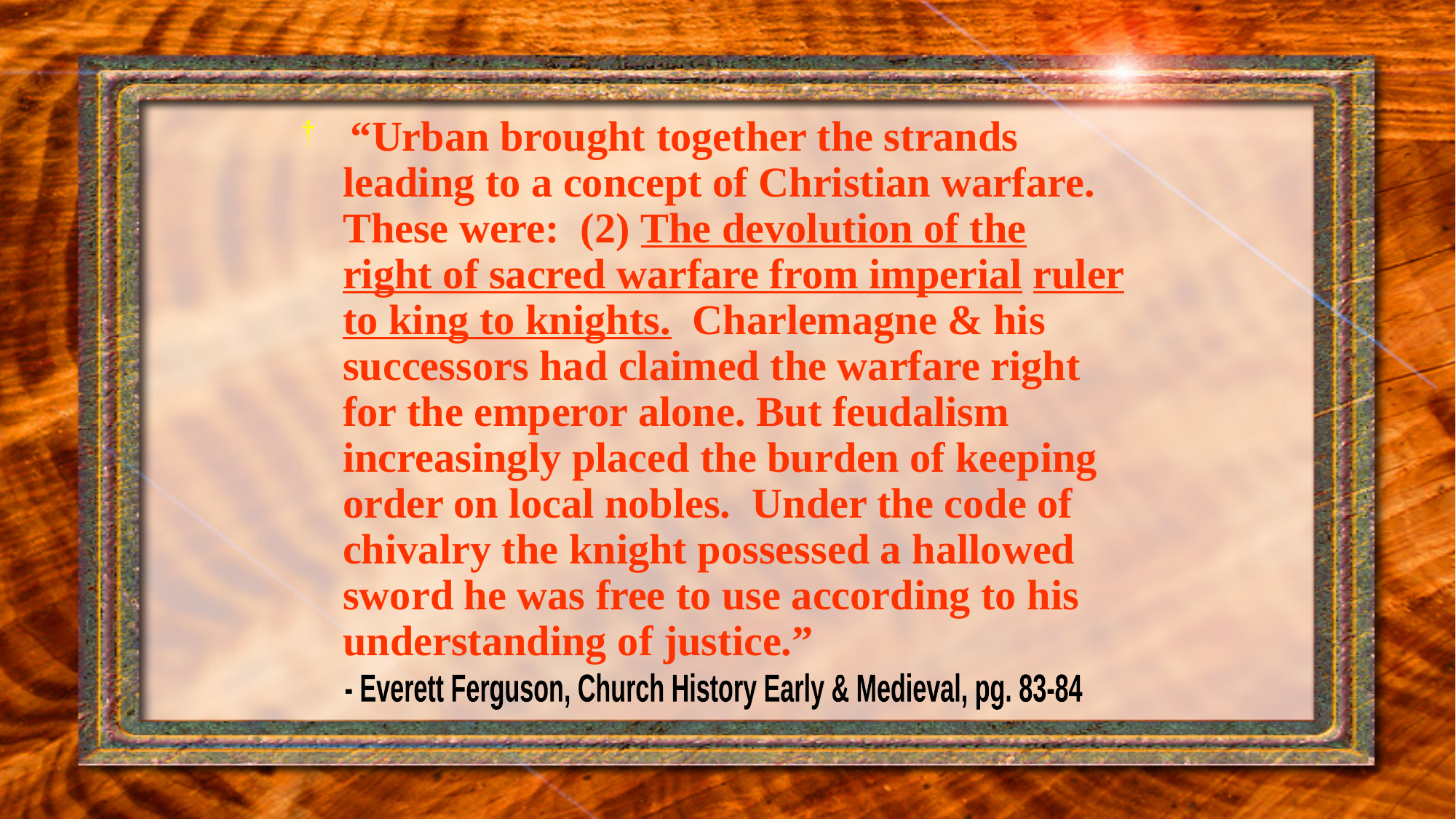

“Urban brought together the strands leading to a concept of Christian warfare.  These were:  (2) The devolution of the right of sacred warfare from imperial ruler to king to knights.  Charlemagne & his successors had claimed the warfare right for the emperor alone. But feudalism increasingly placed the burden of keeping order on local nobles.  Under the code of chivalry the knight possessed a hallowed sword he was free to use according to his understanding of justice.”
- Everett Ferguson, Church History Early & Medieval, pg. 83-84